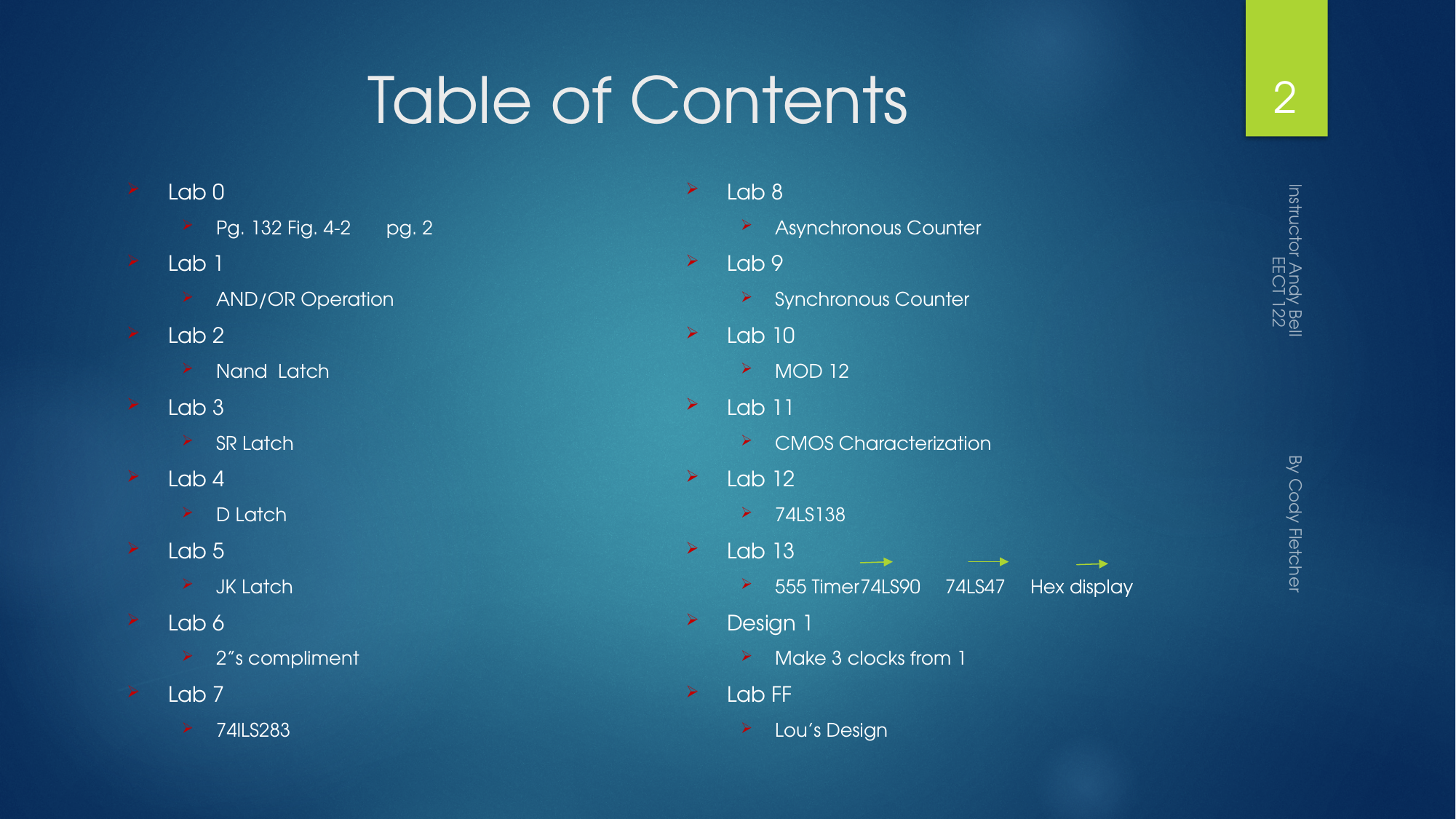

2
# Table of Contents
Lab 0
Pg. 132 Fig. 4-2				pg. 2
Lab 1
AND/OR Operation
Lab 2
Nand  Latch
Lab 3
SR Latch
Lab 4
D Latch
Lab 5
JK Latch
Lab 6
2”s compliment
Lab 7
74lLS283

Lab 8
Asynchronous Counter
Lab 9
Synchronous Counter
Lab 10
MOD 12
Lab 11
CMOS Characterization
Lab 12
74LS138
Lab 13
555 Timer	74LS90	74LS47	Hex display
Design 1
Make 3 clocks from 1
Lab FF
Lou’s Design
Instructor Andy Bell                          By Cody Fletcher                      EECT 122